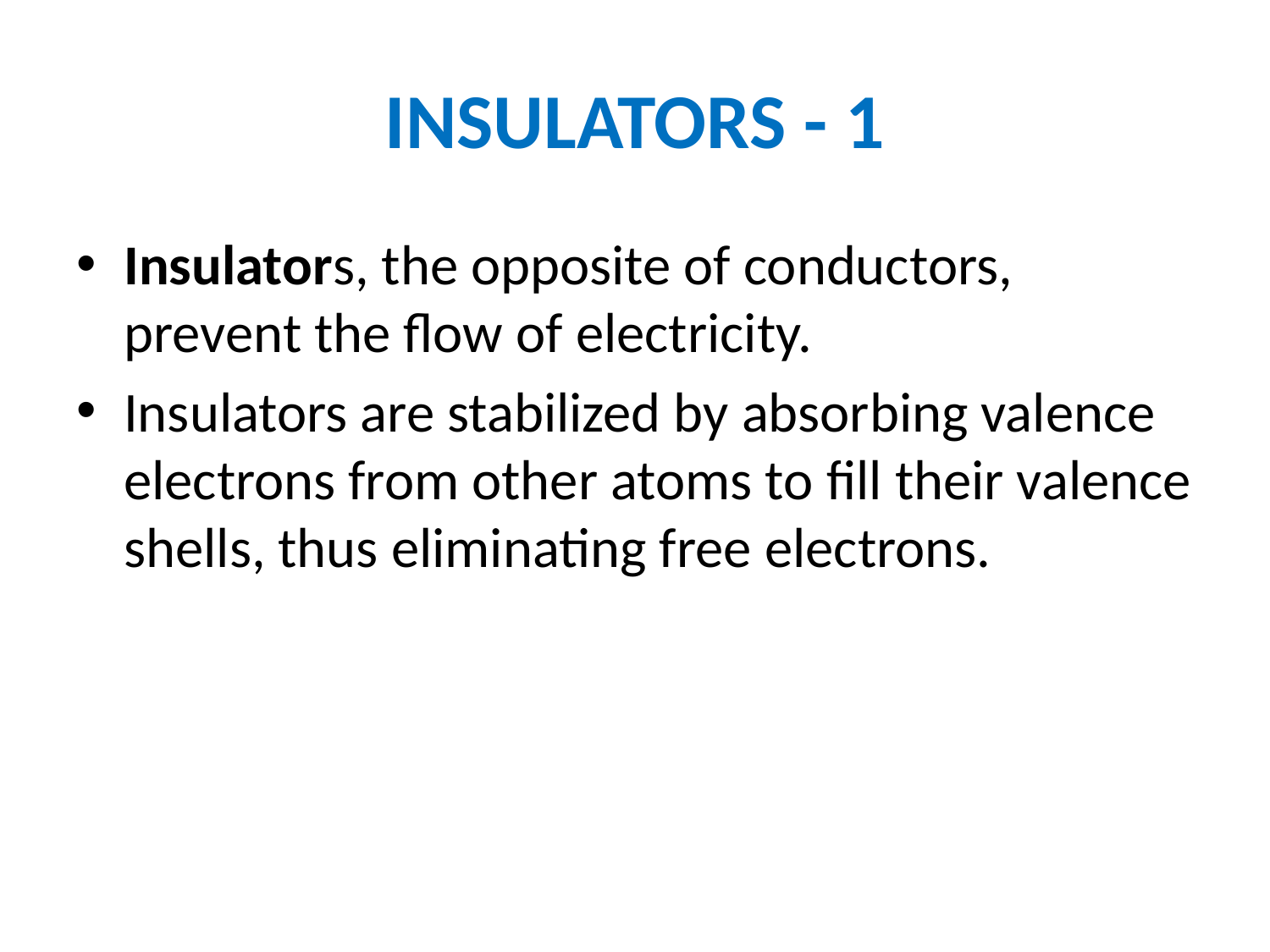

# INSULATORS - 1
Insulators, the opposite of conductors, prevent the flow of electricity.
Insulators are stabilized by absorbing valence electrons from other atoms to fill their valence shells, thus eliminating free electrons.